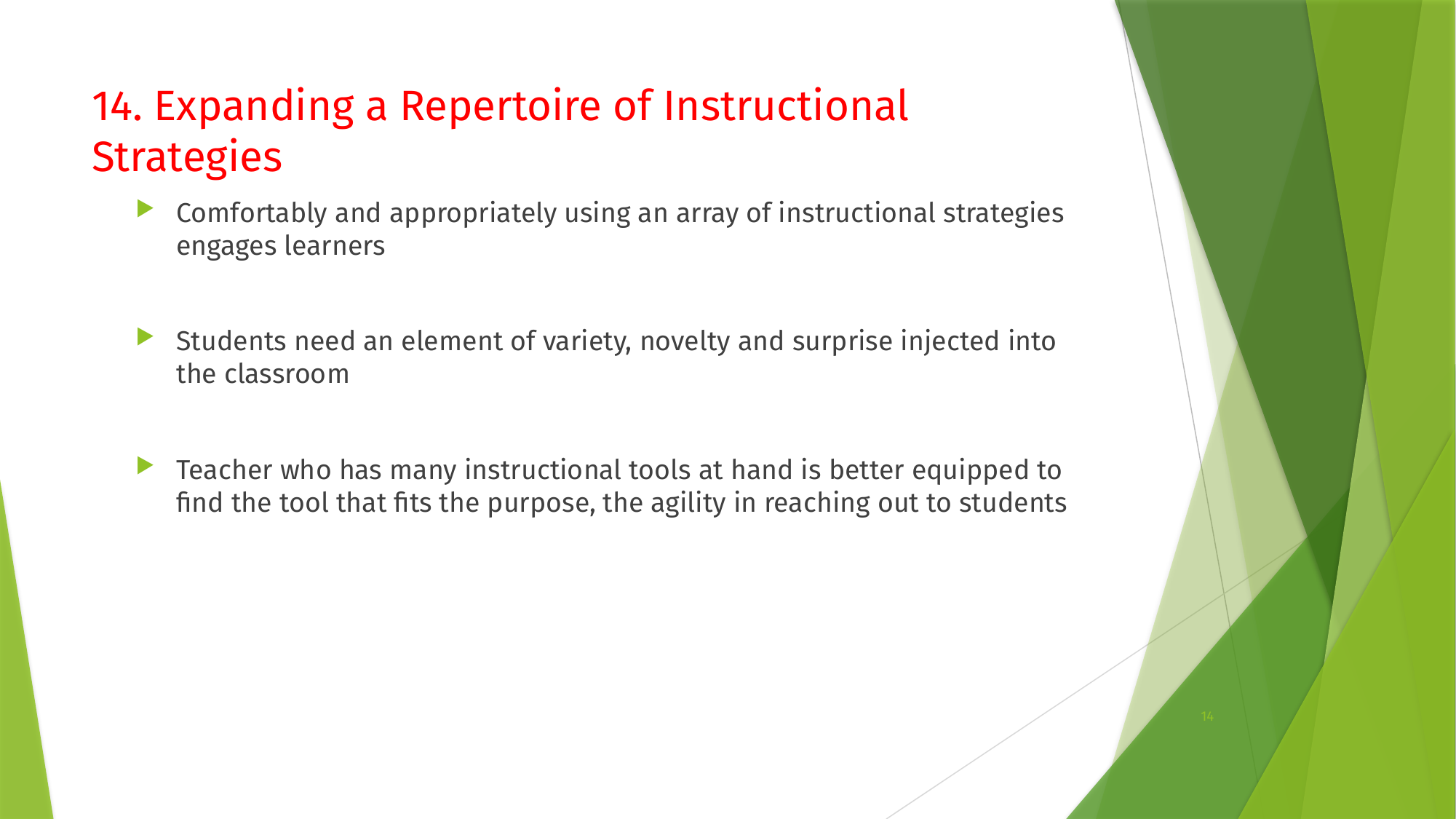

# 14. Expanding a Repertoire of Instructional Strategies
Comfortably and appropriately using an array of instructional strategies engages learners

Students need an element of variety, novelty and surprise injected into the classroom

Teacher who has many instructional tools at hand is better equipped to find the tool that fits the purpose, the agility in reaching out to students

14